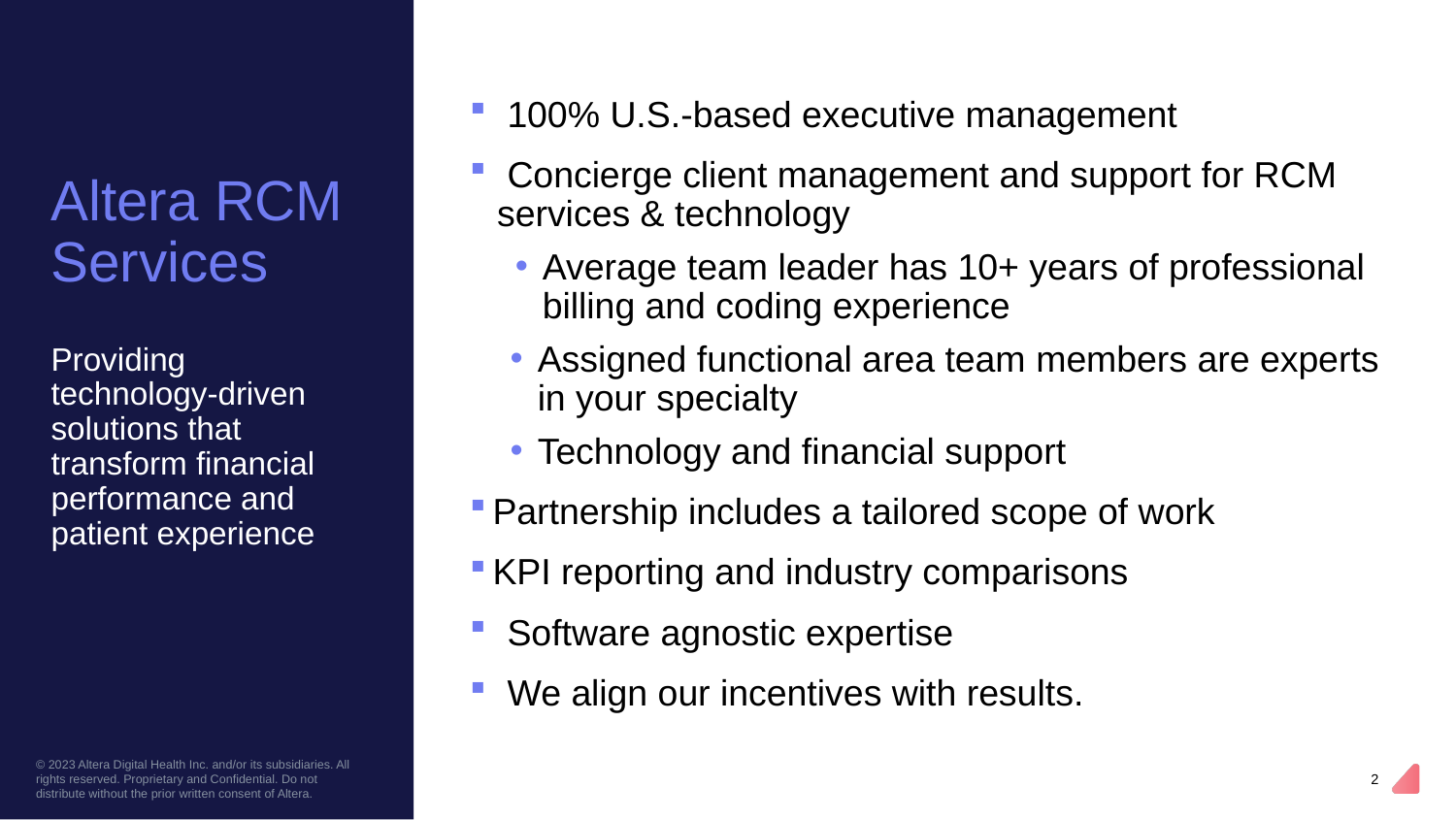

# Altera RCM Services
 100% U.S.-based executive management
 Concierge client management and support for RCM services & technology
Average team leader has 10+ years of professional billing and coding experience
Assigned functional area team members are experts in your specialty
Technology and financial support
Partnership includes a tailored scope of work
KPI reporting and industry comparisons
 Software agnostic expertise
 We align our incentives with results.
Providing technology-driven solutions that transform financial performance and patient experience